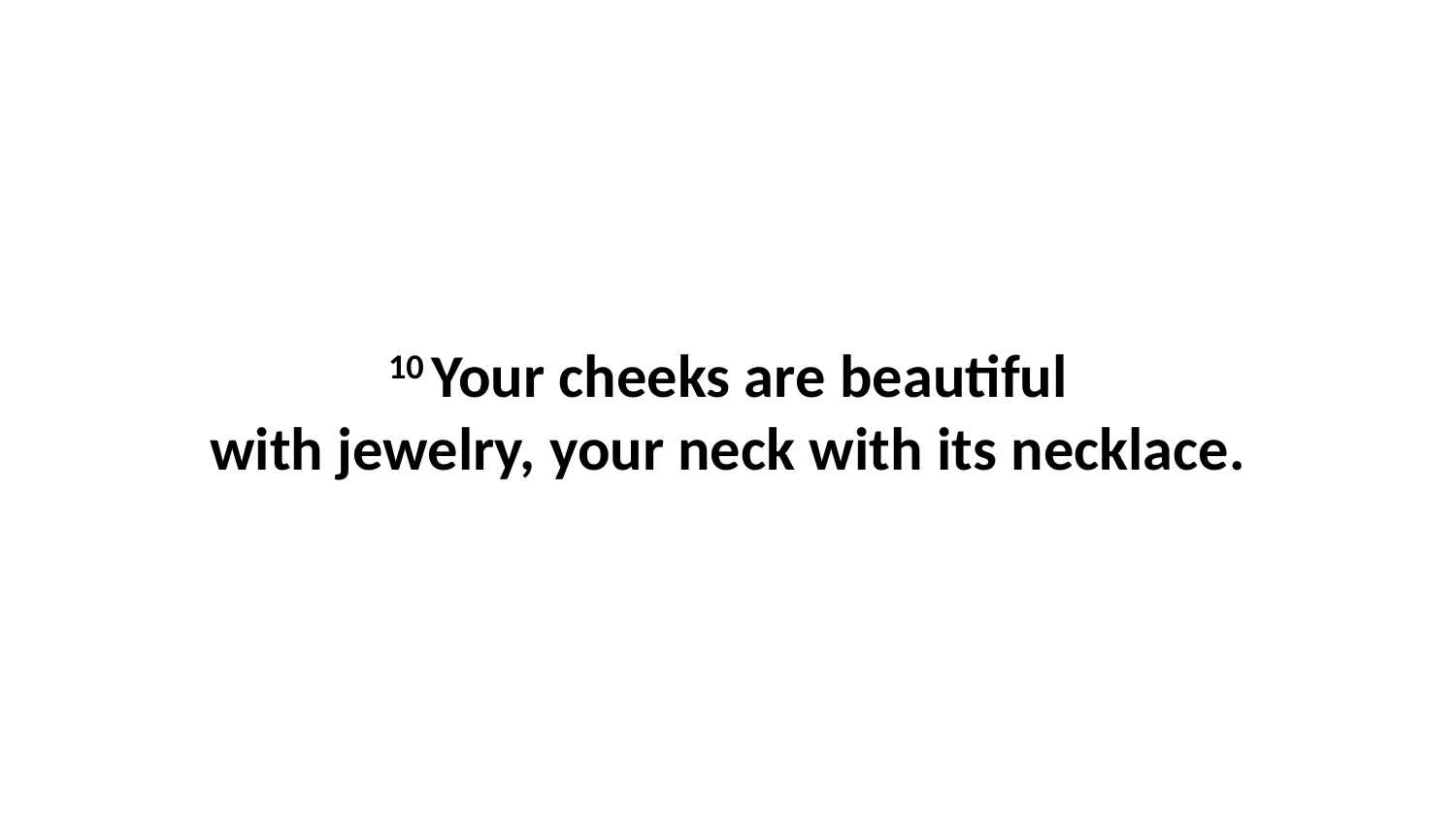

10 Your cheeks are beautiful with jewelry, your neck with its necklace.